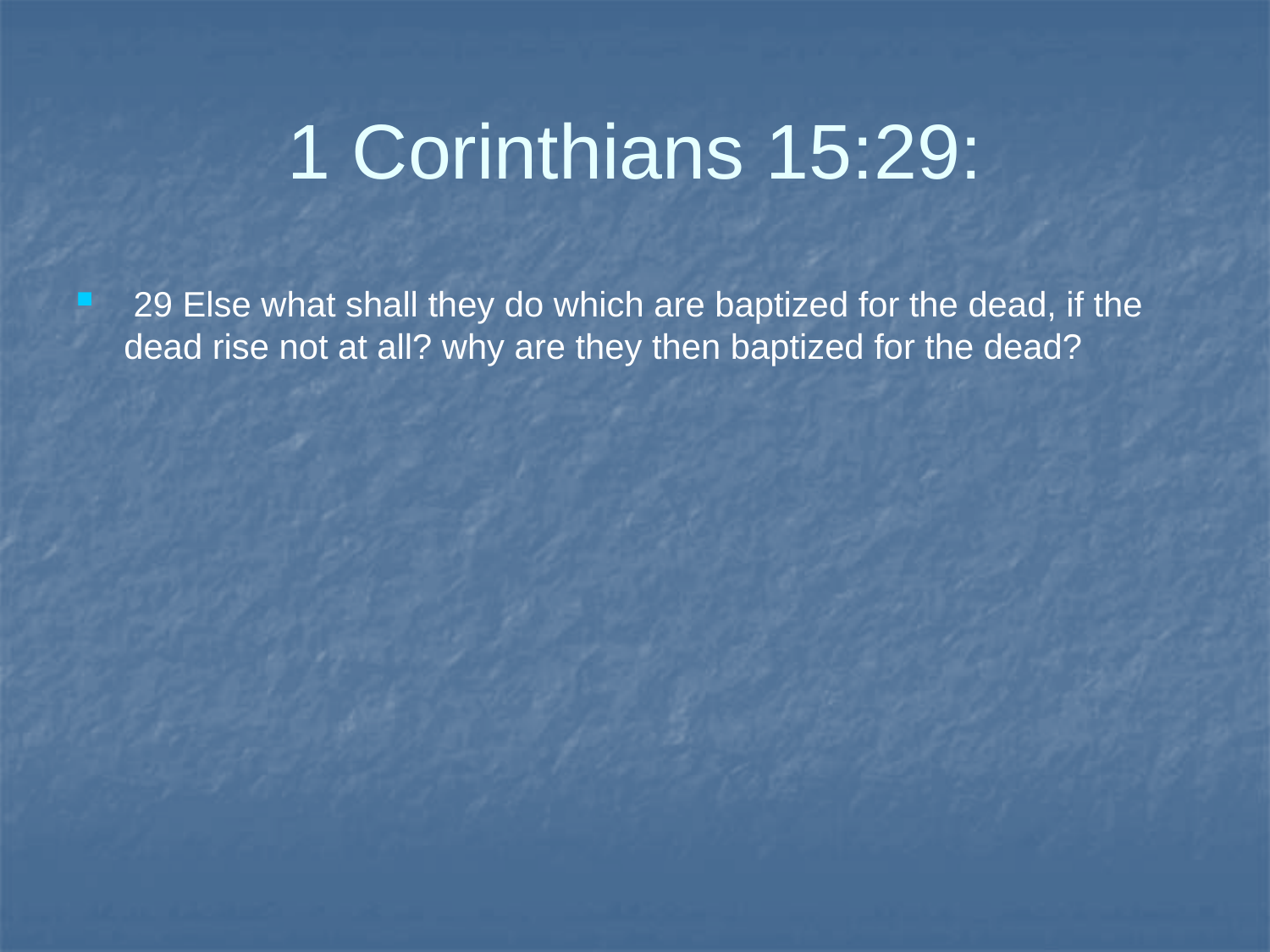

# 1 Corinthians 15:29:
 29 Else what shall they do which are baptized for the dead, if the dead rise not at all? why are they then baptized for the dead?